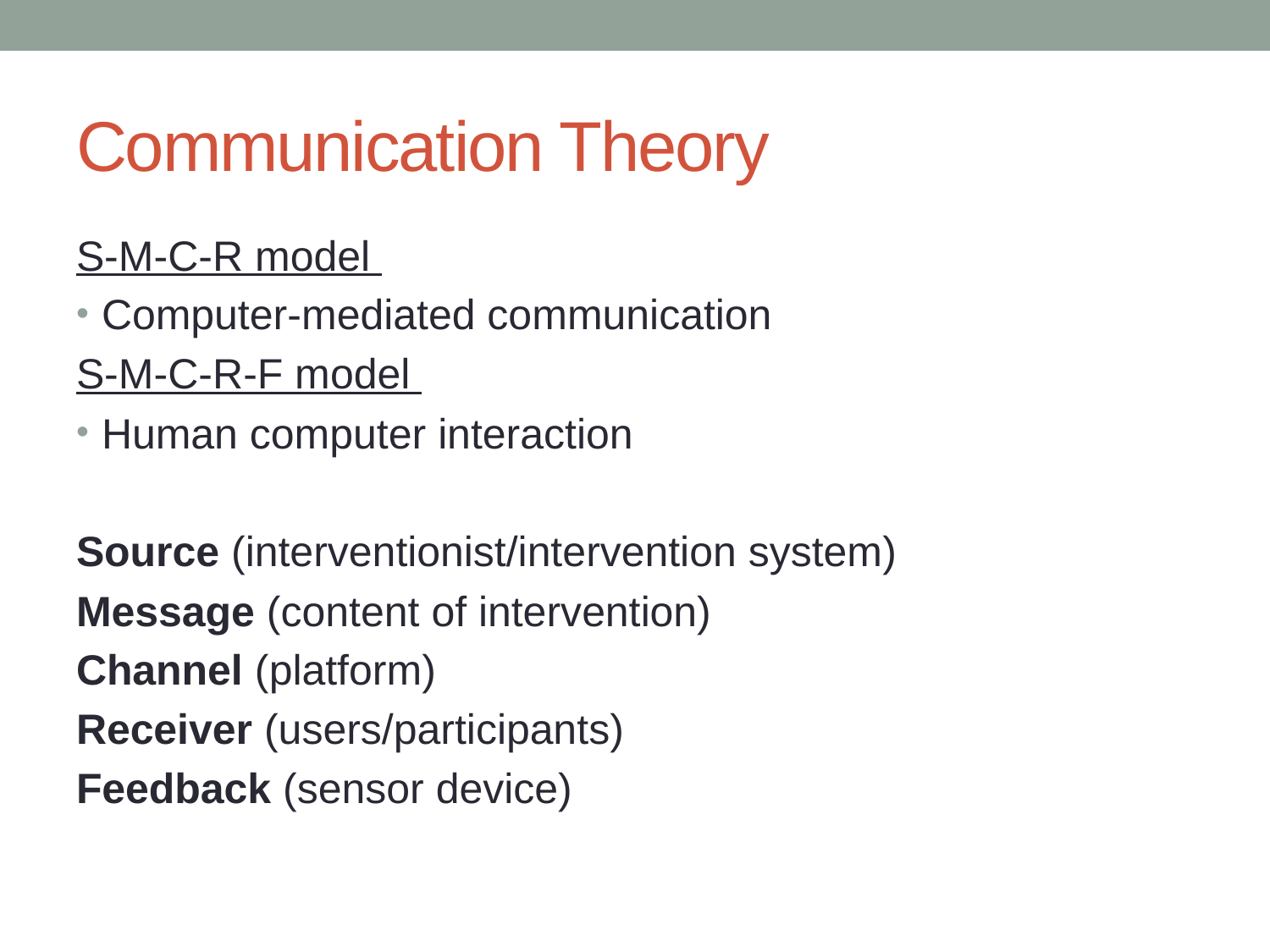

# Communication Theory
S-M-C-R model
Computer-mediated communication
S-M-C-R-F model
Human computer interaction

Source (interventionist/intervention system)
Message (content of intervention)
Channel (platform)
Receiver (users/participants)
Feedback (sensor device)